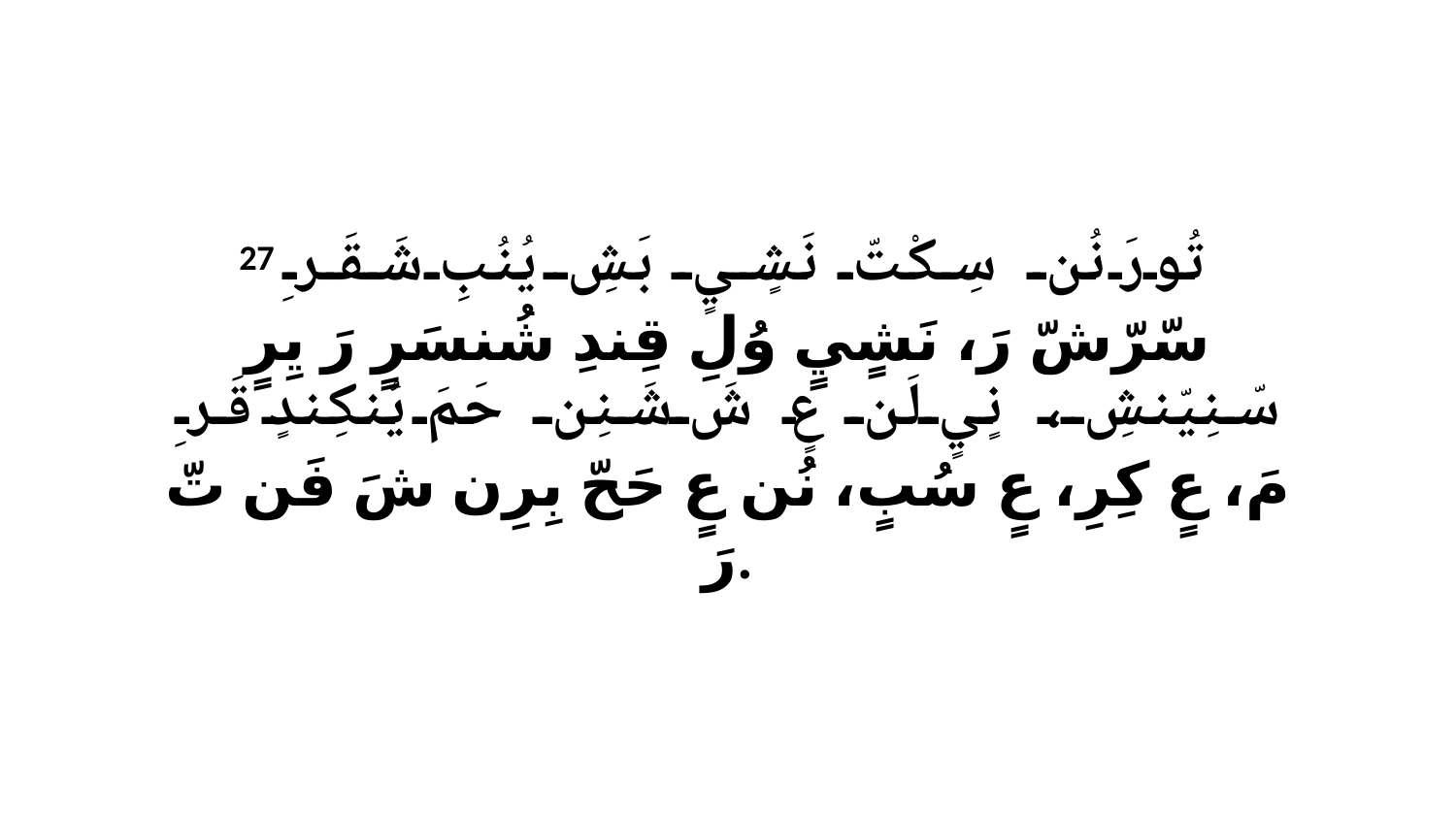

27 تُورَ نُن سِكْتّ نَشٍيٍ بَشِ يُنُبِ شَقَرِ سّرّشّ رَ، نَشٍيٍ وُلِ قِندِ شُنسَرٍ رَ يِرٍ سّنِيّنشِ، نٍيٍ لَن عٍ شَ شَنِن حَمَ يٌنكِندٍ قَرِ مَ، عٍ كِرِ، عٍ سُبٍ، نُن عٍ حَحّ بِرِن شَ فَن تّ رَ.